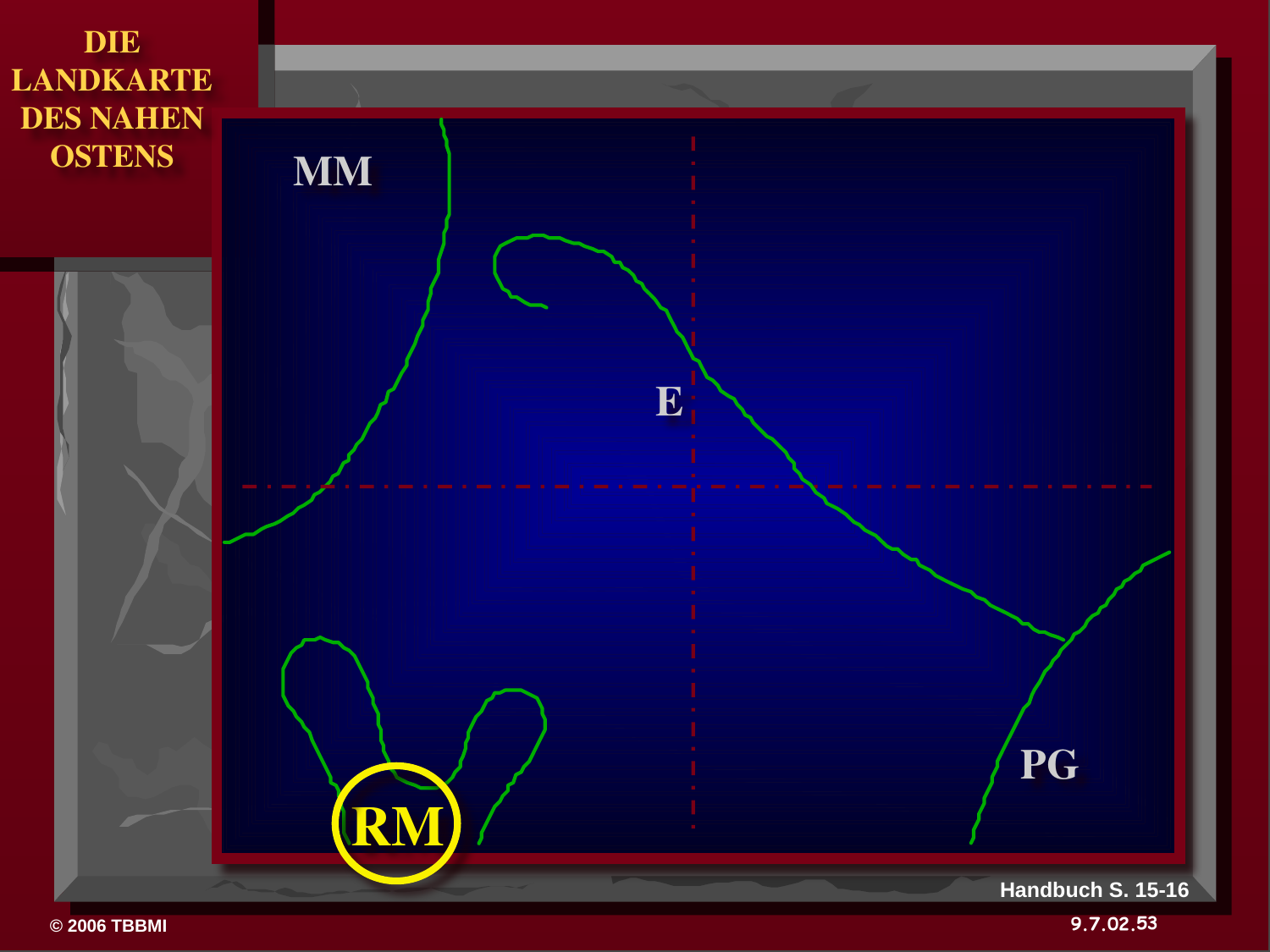

MM

E

PG

RM

Handbuch S. 15-16
53